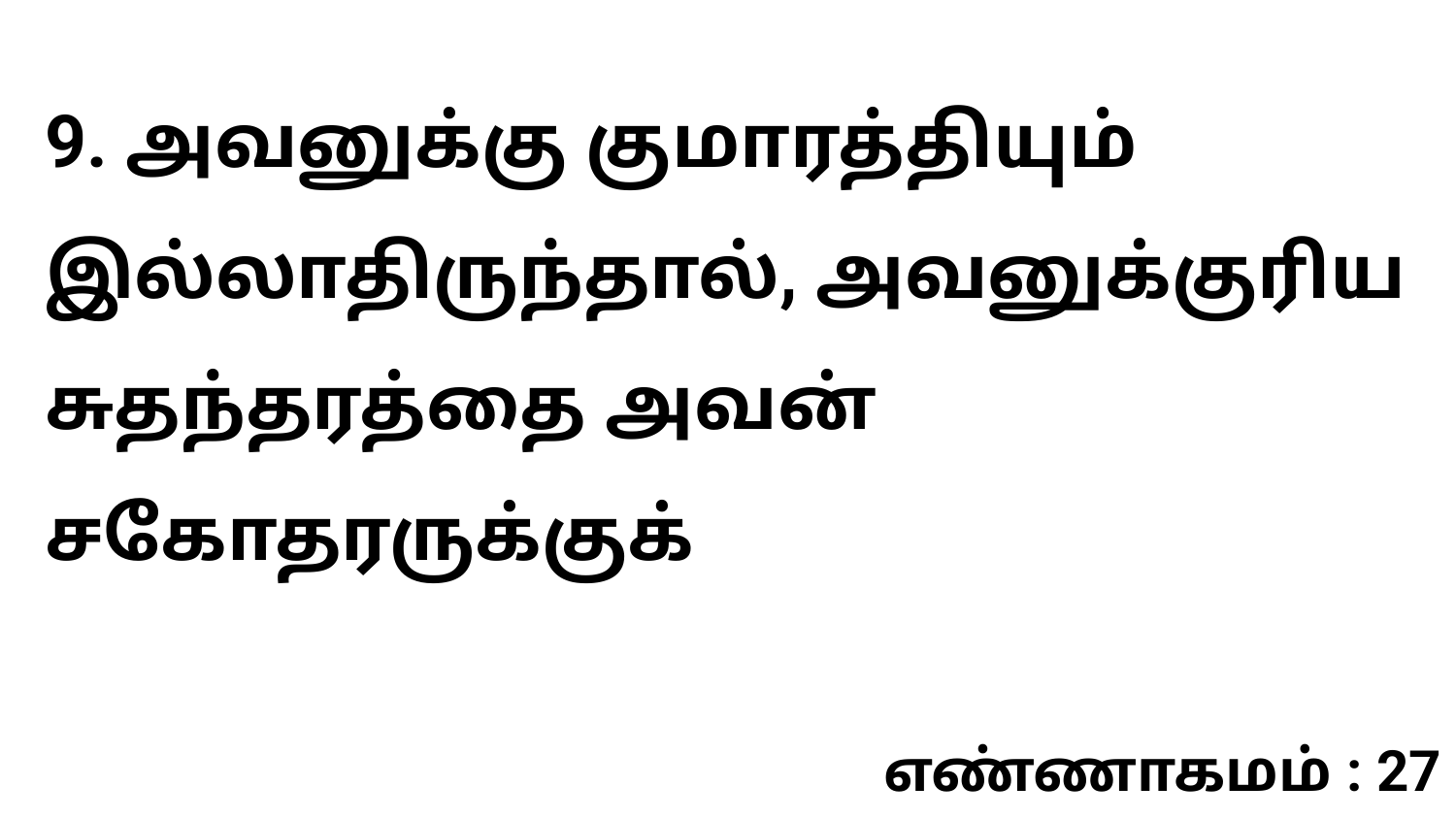

9. அவனுக்கு குமாரத்தியும் இல்லாதிருந்தால், அவனுக்குரிய சுதந்தரத்தை அவன் சகோதரருக்குக்
எண்ணாகமம் : 27